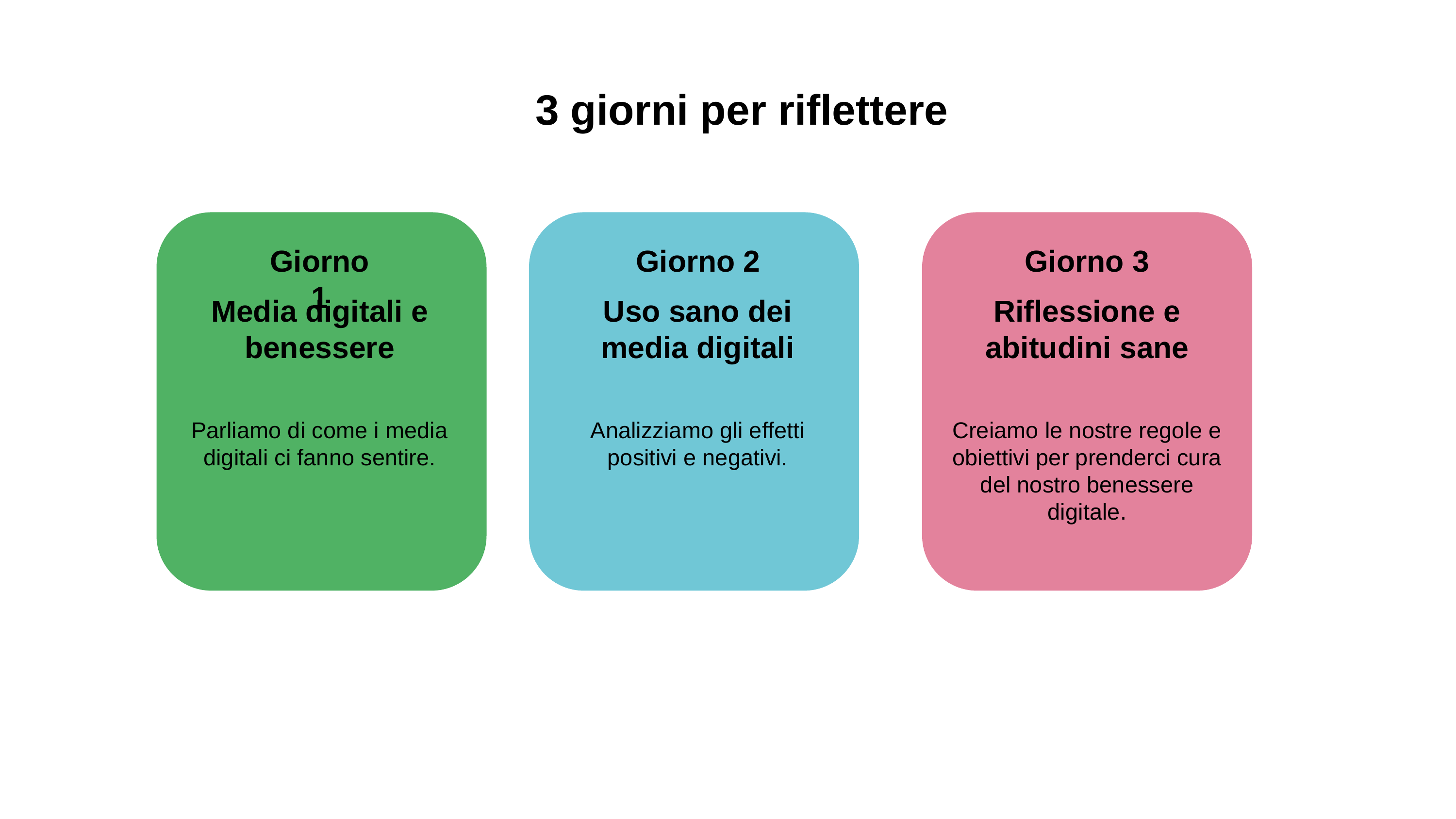

3 giorni per riflettere

Giorno 1
Giorno 2
Giorno 3
Media digitali e benessere
Uso sano dei media digitali
Riflessione e abitudini sane
Parliamo di come i media digitali ci fanno sentire.
Analizziamo gli effetti positivi e negativi.
Creiamo le nostre regole e obiettivi per prenderci cura del nostro benessere digitale.